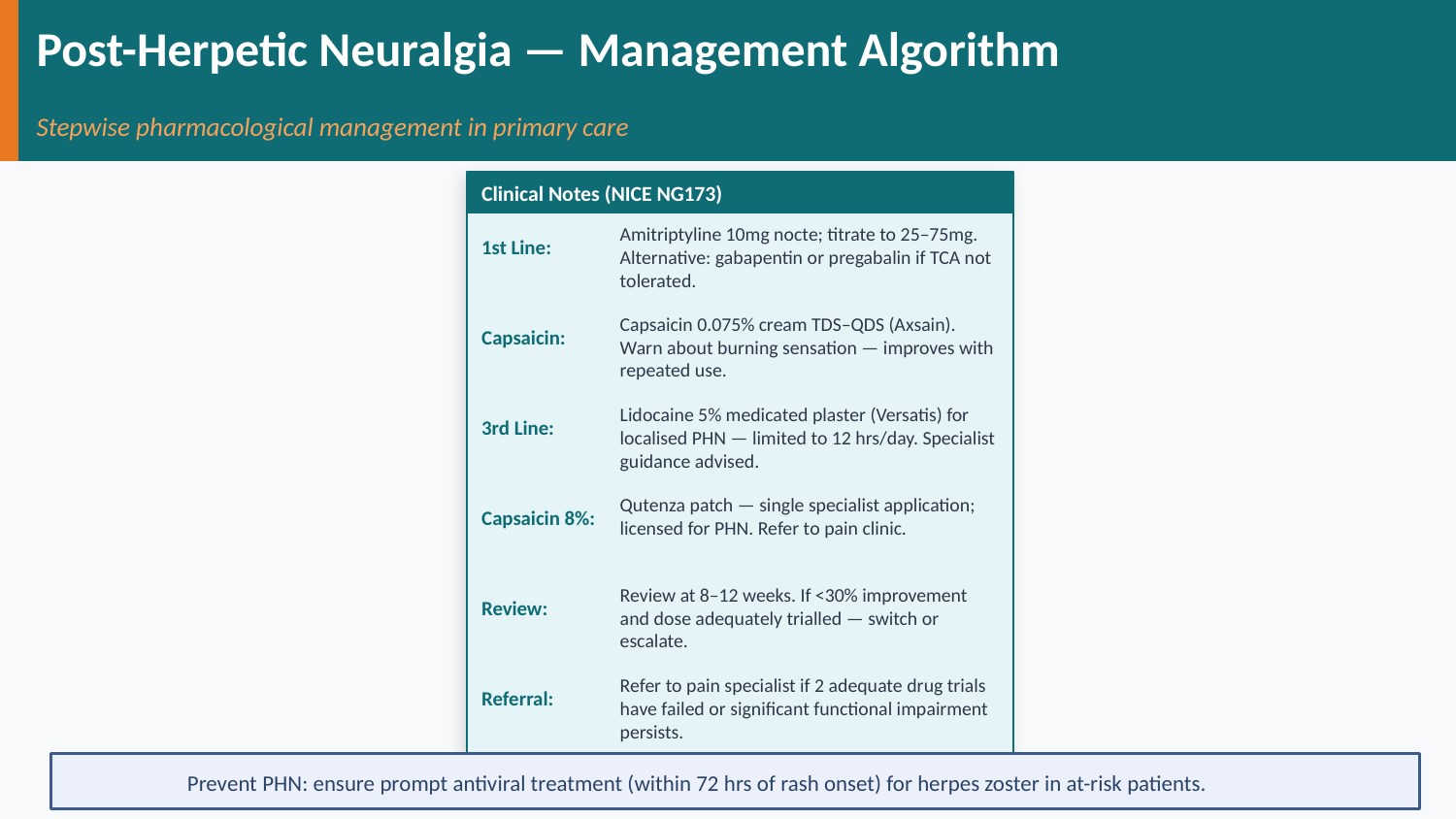

Post-Herpetic Neuralgia — Management Algorithm
Stepwise pharmacological management in primary care

Clinical Notes (NICE NG173)
Amitriptyline 10mg nocte; titrate to 25–75mg. Alternative: gabapentin or pregabalin if TCA not tolerated.
1st Line:
Capsaicin 0.075% cream TDS–QDS (Axsain). Warn about burning sensation — improves with repeated use.
Capsaicin:
Lidocaine 5% medicated plaster (Versatis) for localised PHN — limited to 12 hrs/day. Specialist guidance advised.
3rd Line:
Qutenza patch — single specialist application; licensed for PHN. Refer to pain clinic.
Capsaicin 8%:
Review at 8–12 weeks. If <30% improvement and dose adequately trialled — switch or escalate.
Review:
Refer to pain specialist if 2 adequate drug trials have failed or significant functional impairment persists.
Referral:

Prevent PHN: ensure prompt antiviral treatment (within 72 hrs of rash onset) for herpes zoster in at-risk patients.